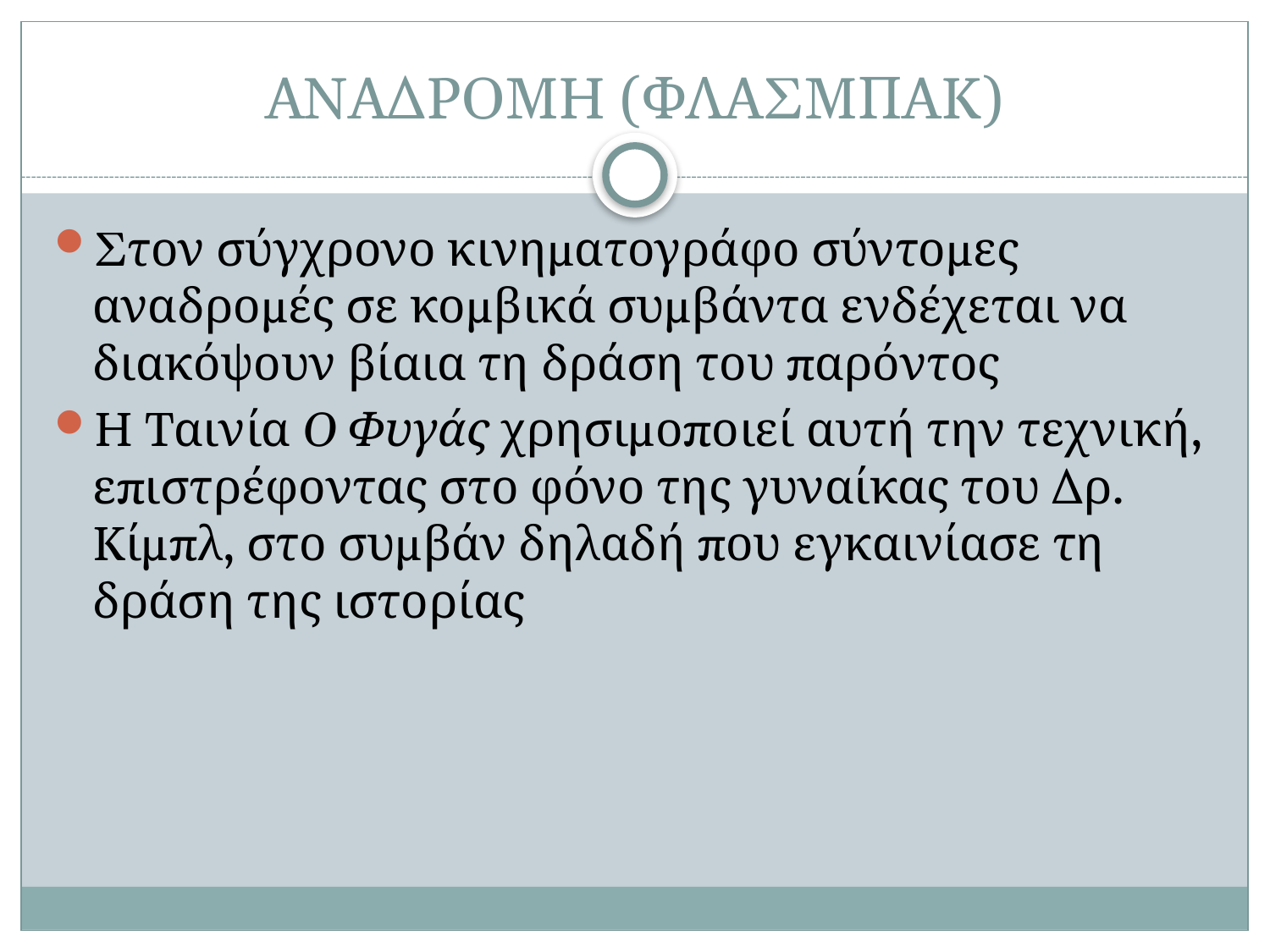

# ΑΝΑΔΡΟΜΗ (ΦΛΑΣΜΠΑΚ)
Στον σύγχρονο κινηματογράφο σύντομες αναδρομές σε κομβικά συμβάντα ενδέχεται να διακόψουν βίαια τη δράση του παρόντος
Η Ταινία Ο Φυγάς χρησιμοποιεί αυτή την τεχνική, επιστρέφοντας στο φόνο της γυναίκας του Δρ. Κίμπλ, στο συμβάν δηλαδή που εγκαινίασε τη δράση της ιστορίας